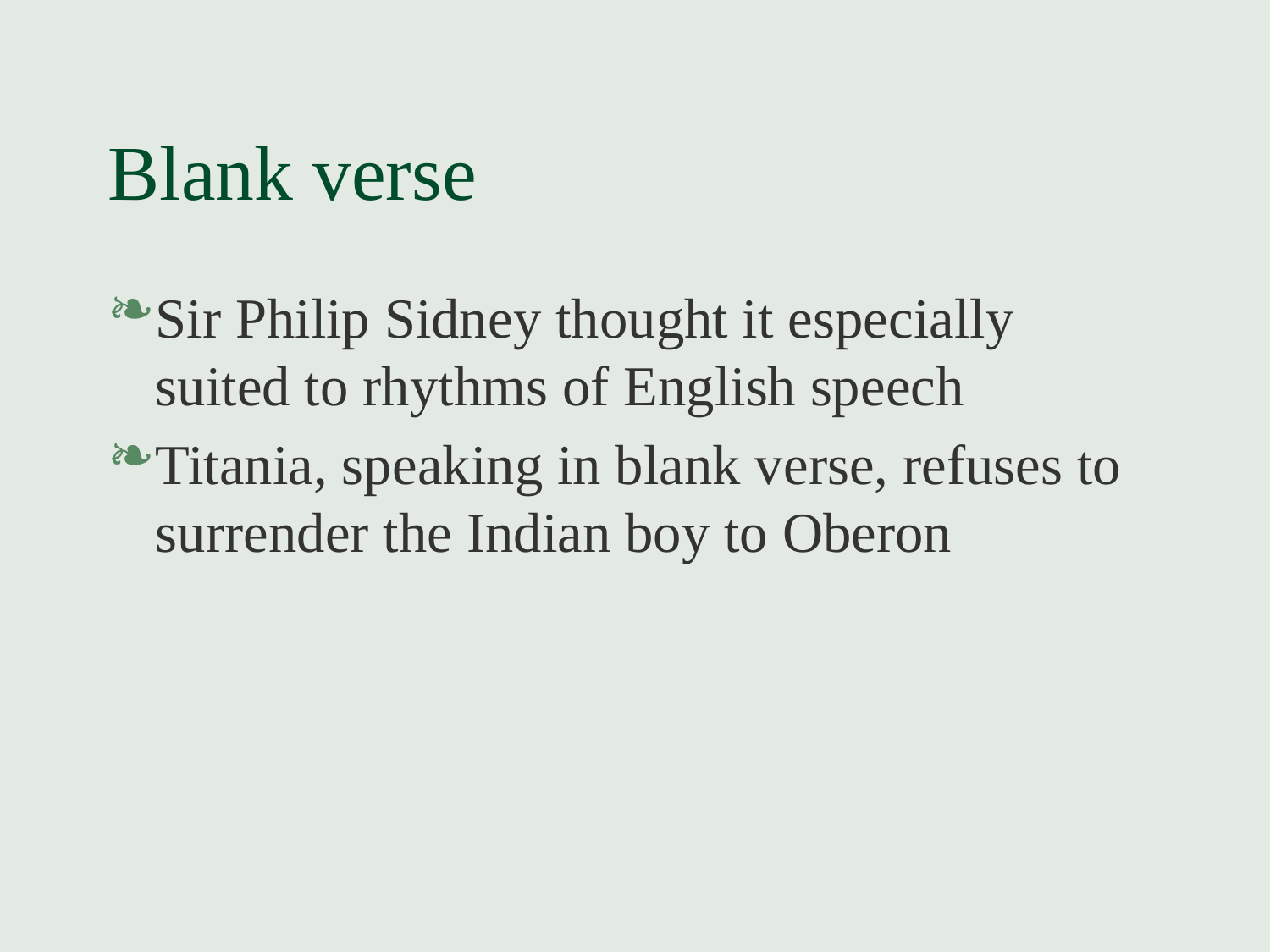

# Blank verse
Sir Philip Sidney thought it especially suited to rhythms of English speech
Titania, speaking in blank verse, refuses to surrender the Indian boy to Oberon